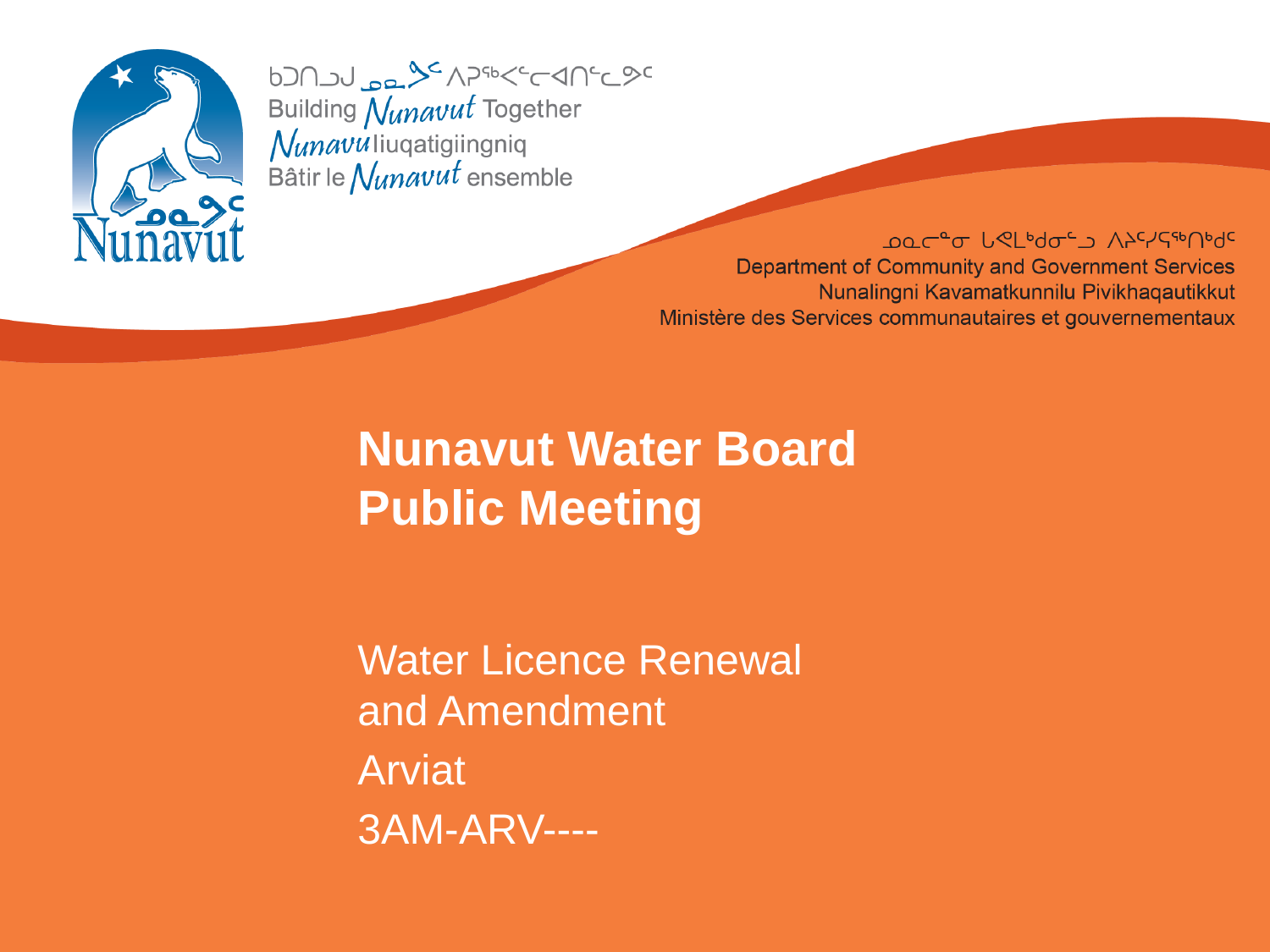

# Nunavut Water Board Public Meeting
Water Licence Renewal and Amendment
Arviat
3AM-ARV----